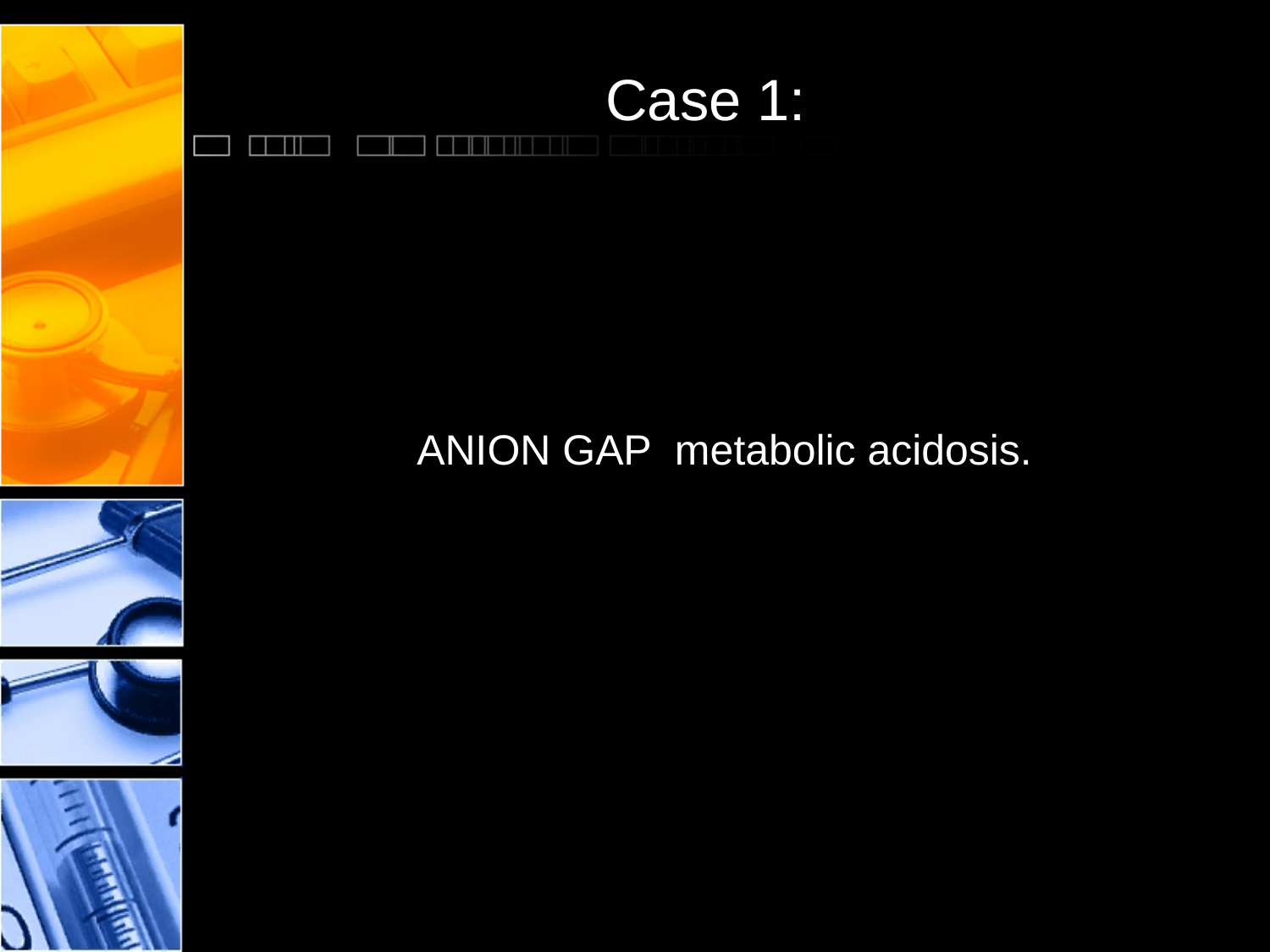

# Case 1:

                  ANION GAP  metabolic acidosis.